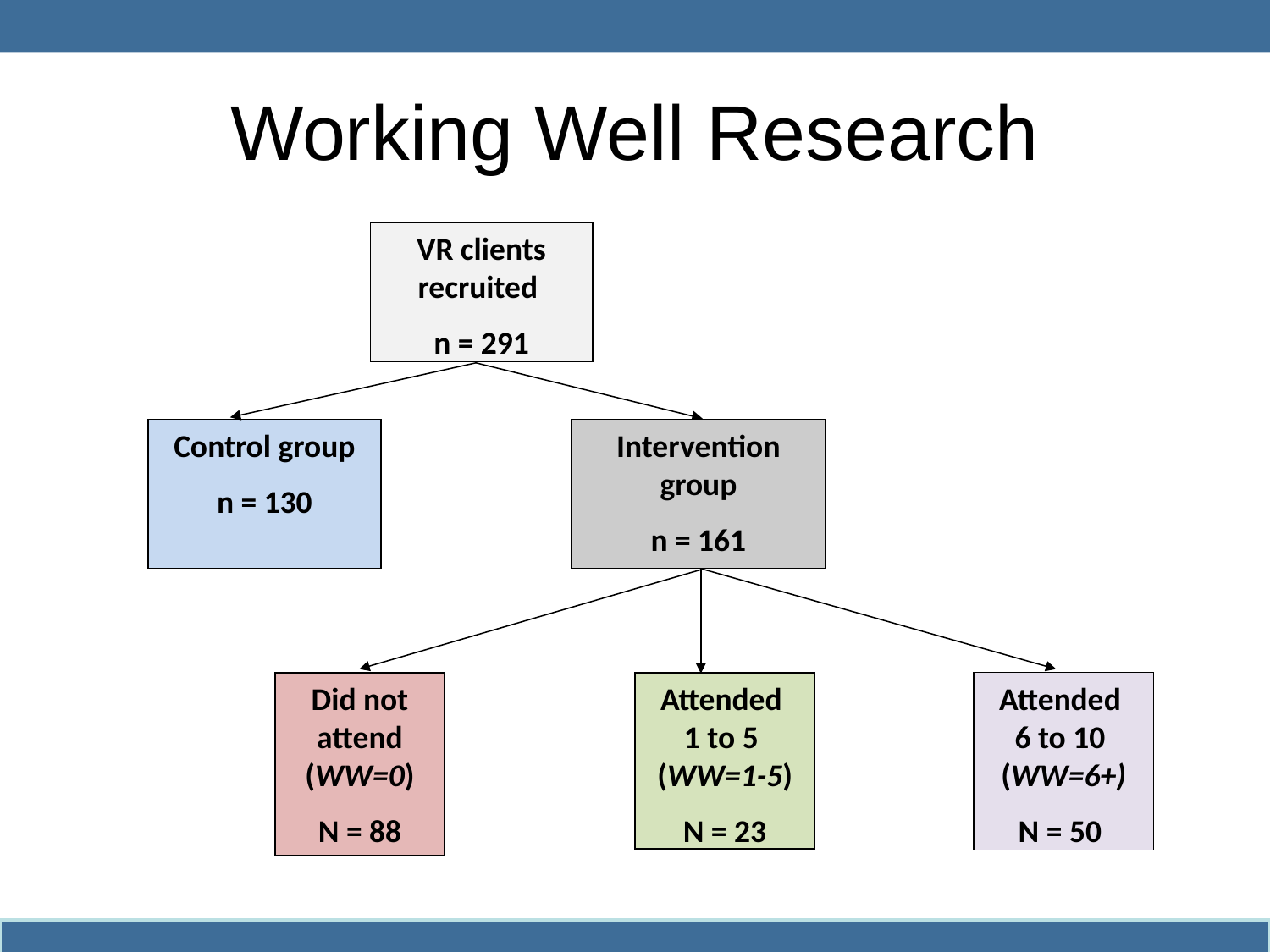

# Working Well Research
VR clients recruited
n = 291
Control group
n = 130
Intervention group
n = 161
Did not attend (WW=0)
N = 88
Attended
1 to 5
(WW=1-5)
N = 23
Attended
6 to 10
(WW=6+)
N = 50